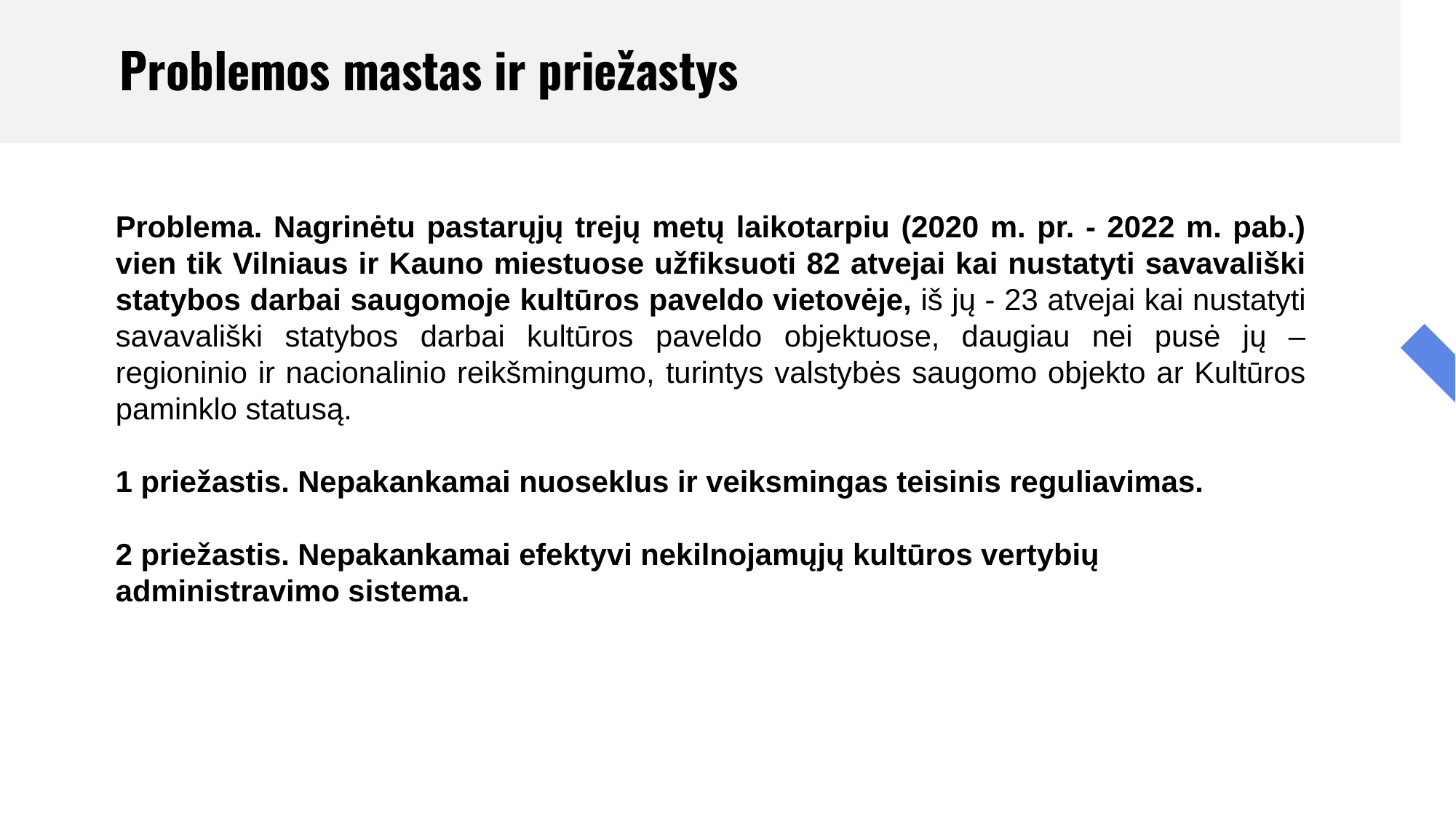

Problemos mastas ir priežastys
Problema. Nagrinėtu pastarųjų trejų metų laikotarpiu (2020 m. pr. - 2022 m. pab.) vien tik Vilniaus ir Kauno miestuose užfiksuoti 82 atvejai kai nustatyti savavališki statybos darbai saugomoje kultūros paveldo vietovėje, iš jų - 23 atvejai kai nustatyti savavališki statybos darbai kultūros paveldo objektuose, daugiau nei pusė jų – regioninio ir nacionalinio reikšmingumo, turintys valstybės saugomo objekto ar Kultūros paminklo statusą.

1 priežastis. Nepakankamai nuoseklus ir veiksmingas teisinis reguliavimas.

2 priežastis. Nepakankamai efektyvi nekilnojamųjų kultūros vertybių administravimo sistema.